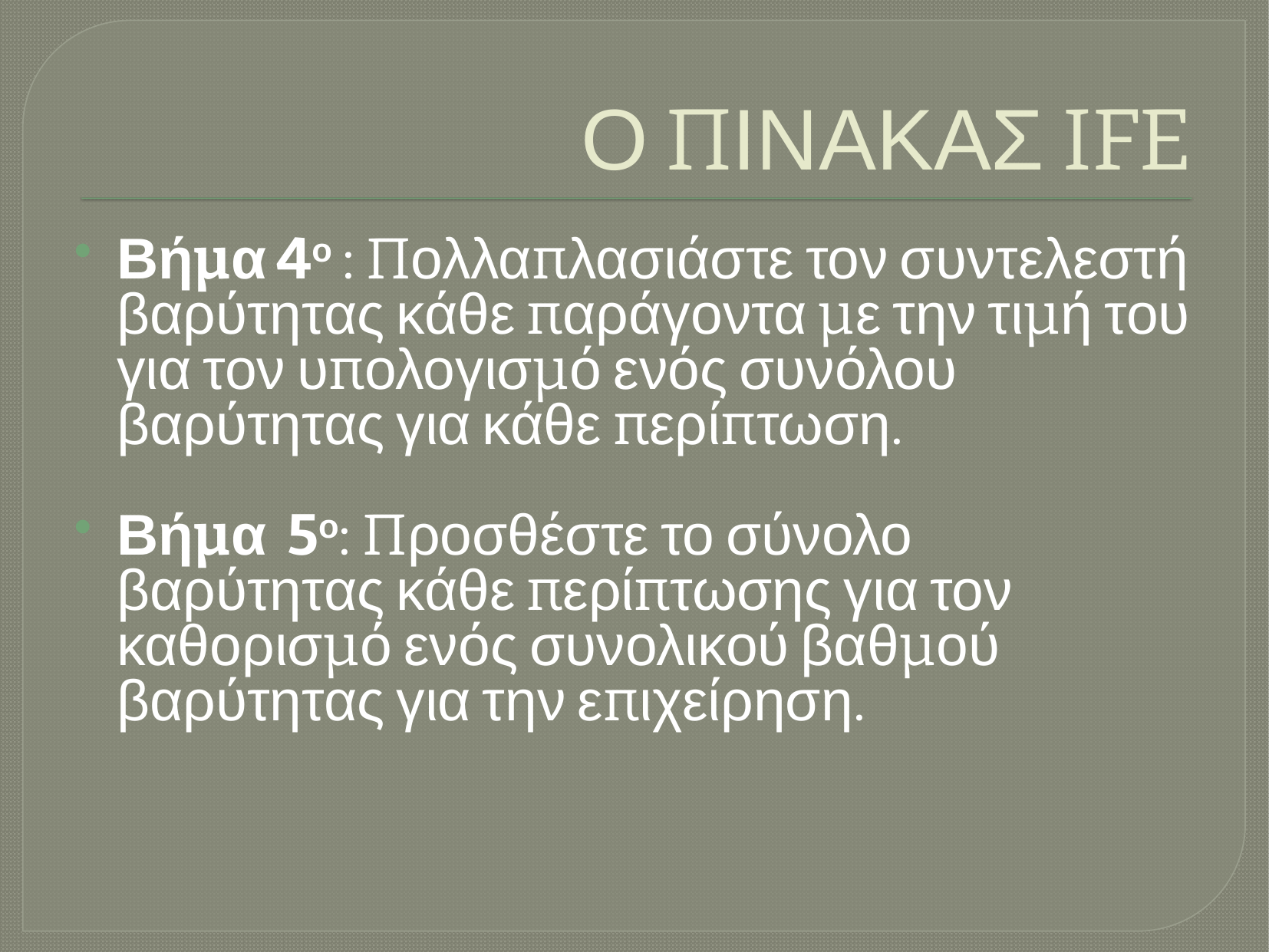

# Ο ΠΙΝΑΚΑΣ IFE
Βήμα 4ο : Πολλαπλασιάστε τον συντελεστή βαρύτητας κάθε παράγοντα με την τιμή του για τον υπολογισμό ενός συνόλου βαρύτητας για κάθε περίπτωση.

Βήμα  5ο: Προσθέστε το σύνολο βαρύτητας κάθε περίπτωσης για τον καθορισμό ενός συνολικού βαθμού βαρύτητας για την επιχείρηση.